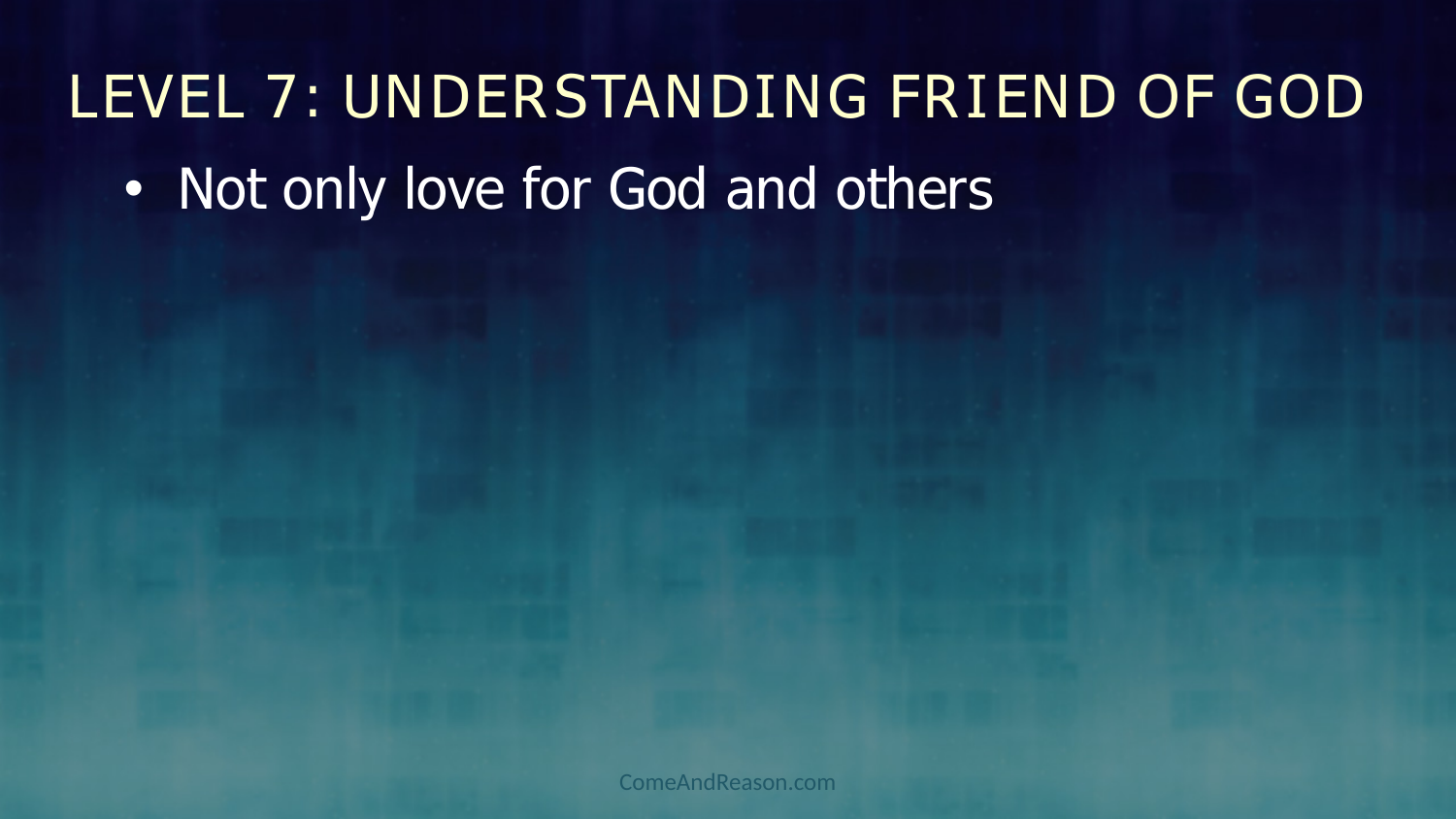

# Level 7: Understanding Friend of God
Not only love for God and others
ComeAndReason.com